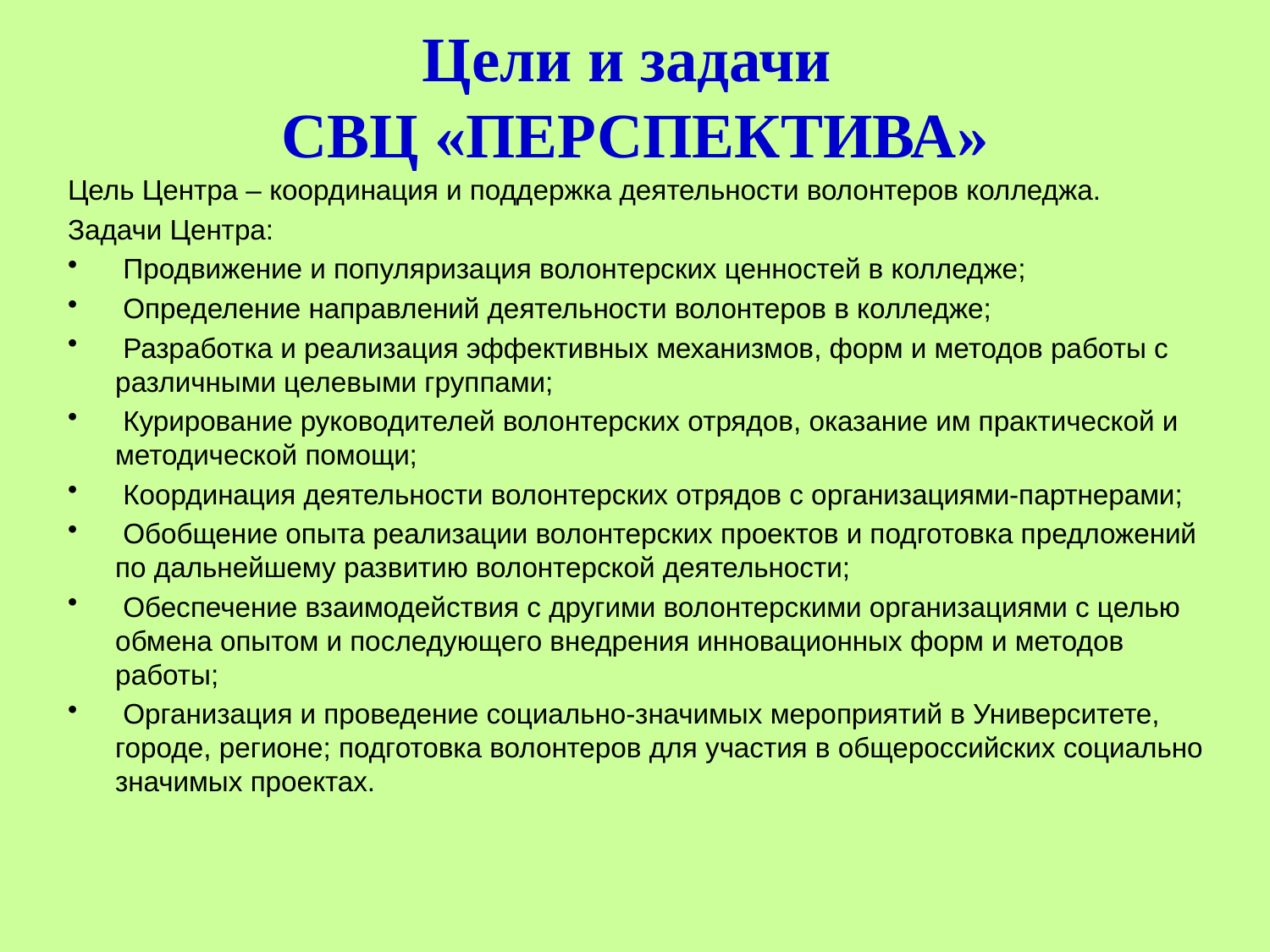

# Цели и задачи СВЦ «ПЕРСПЕКТИВА»

Цель Центра – координация и поддержка деятельности волонтеров колледжа.
Задачи Центра:
 Продвижение и популяризация волонтерских ценностей в колледже;
 Определение направлений деятельности волонтеров в колледже;
 Разработка и реализация эффективных механизмов, форм и методов работы с различными целевыми группами;
 Курирование руководителей волонтерских отрядов, оказание им практической и методической помощи;
 Координация деятельности волонтерских отрядов с организациями-партнерами;
 Обобщение опыта реализации волонтерских проектов и подготовка предложений по дальнейшему развитию волонтерской деятельности;
 Обеспечение взаимодействия с другими волонтерскими организациями с целью обмена опытом и последующего внедрения инновационных форм и методов работы;
 Организация и проведение социально-значимых мероприятий в Университете, городе, регионе; подготовка волонтеров для участия в общероссийских социально значимых проектах.